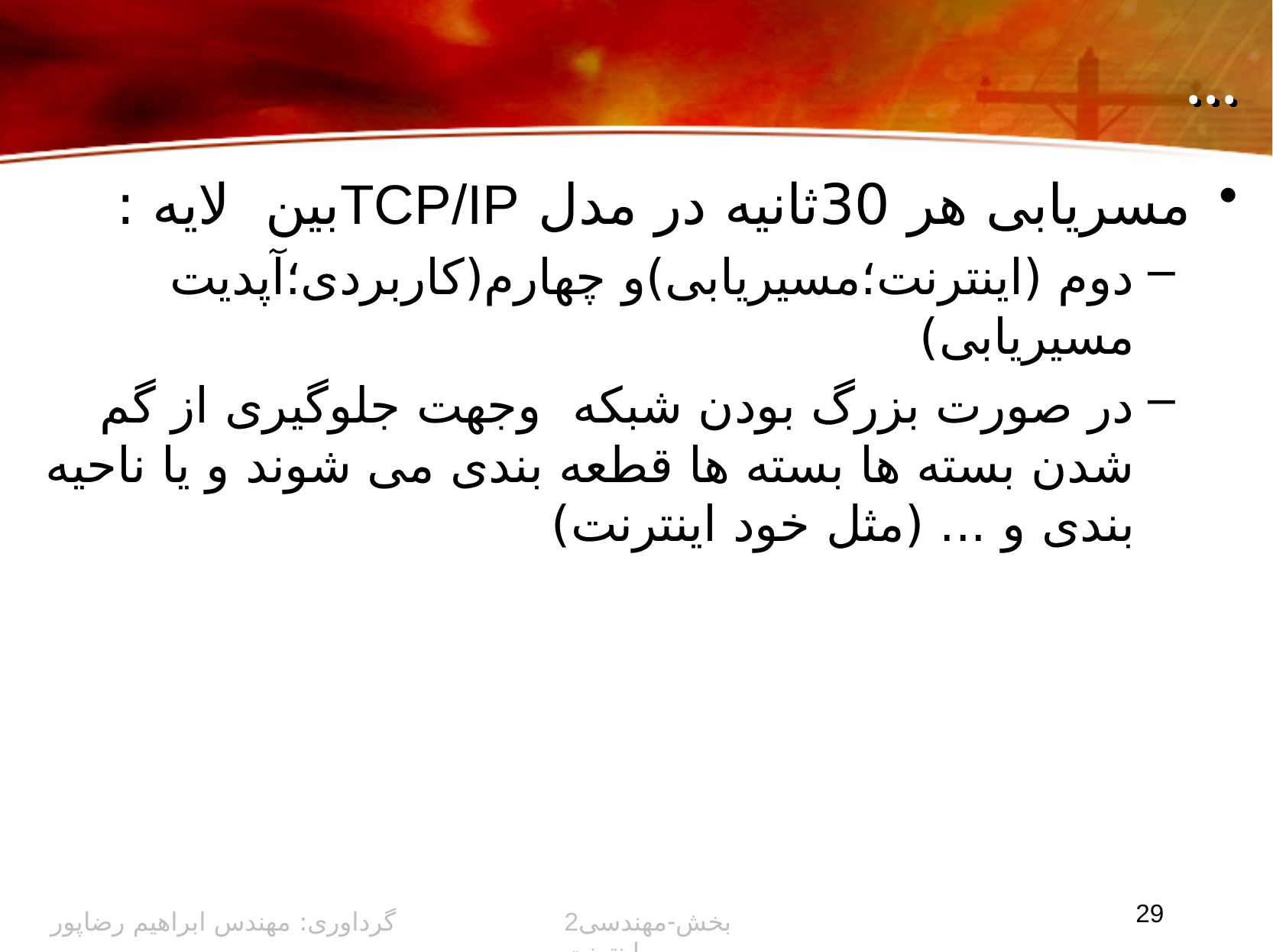

# ...
مسریابی هر 30ثانیه در مدل TCP/IPبین  لایه :
دوم (اینترنت؛مسیریابی)و چهارم(کاربردی؛آپدیت مسیریابی)
در صورت بزرگ بودن شبکه  وجهت جلوگیری از گم شدن بسته ها بسته ها قطعه بندی می شوند و یا ناحیه بندی و ... (مثل خود اینترنت)

29
گرداوری: مهندس ابراهیم رضاپور
2بخش-مهندسی اینترنت